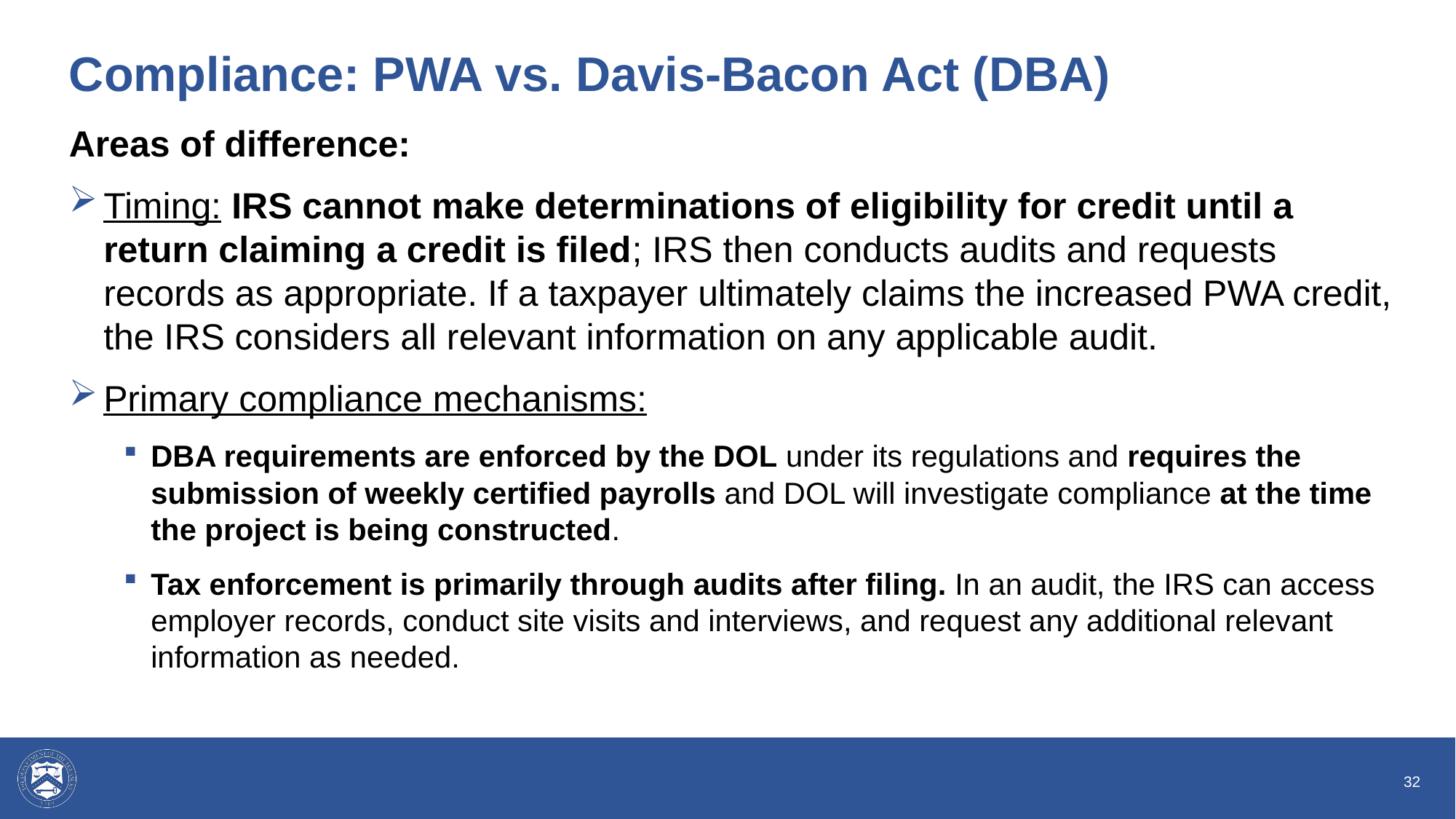

# Compliance: PWA vs. Davis-Bacon Act (DBA)
Areas of difference:
Timing: IRS cannot make determinations of eligibility for credit until a return claiming a credit is filed; IRS then conducts audits and requests records as appropriate. If a taxpayer ultimately claims the increased PWA credit, the IRS considers all relevant information on any applicable audit.
Primary compliance mechanisms:
DBA requirements are enforced by the DOL under its regulations and requires the submission of weekly certified payrolls and DOL will investigate compliance at the time the project is being constructed.
Tax enforcement is primarily through audits after filing. In an audit, the IRS can access employer records, conduct site visits and interviews, and request any additional relevant information as needed.